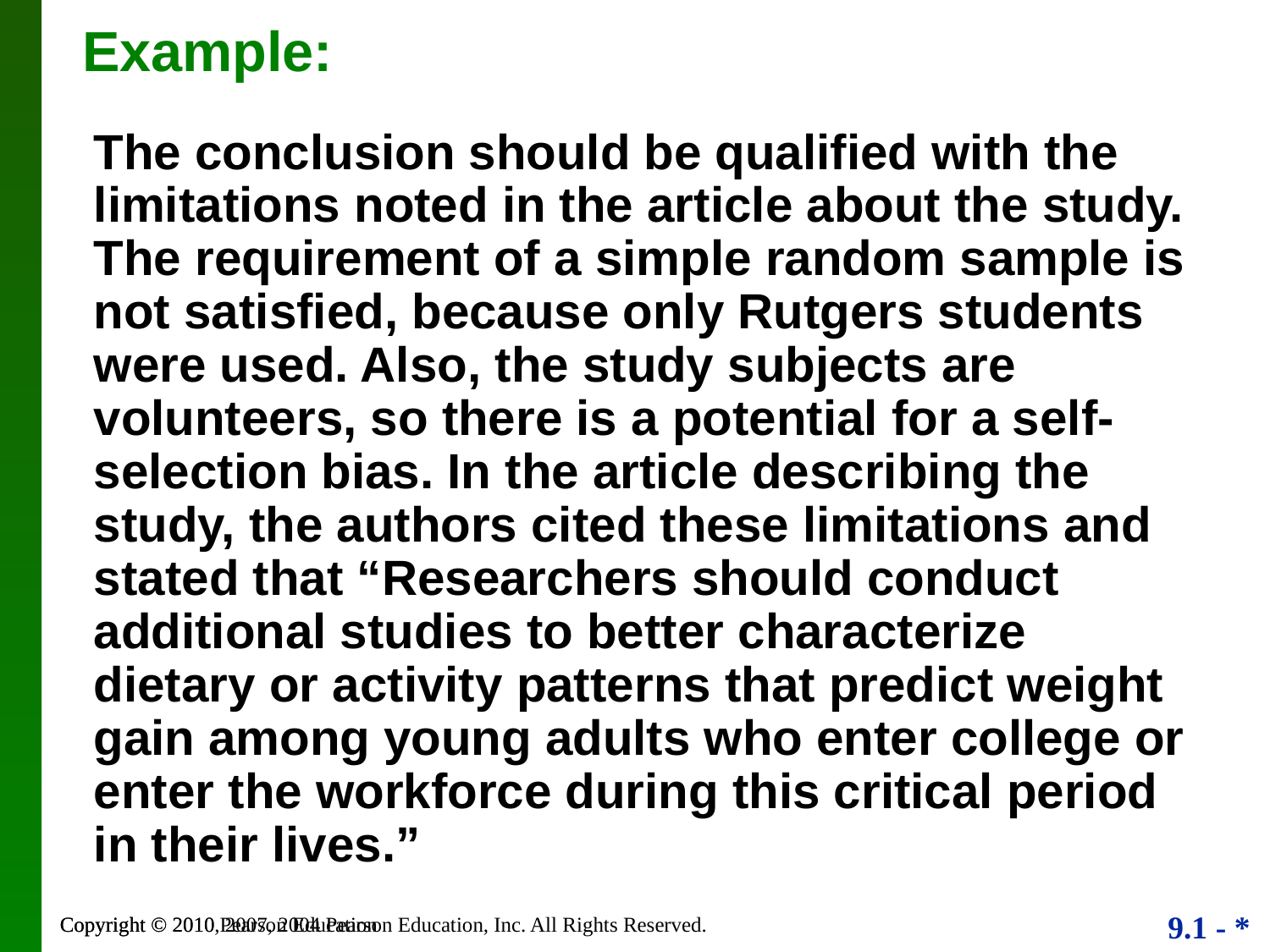

# Example:
The conclusion should be qualified with the limitations noted in the article about the study. The requirement of a simple random sample is not satisfied, because only Rutgers students were used. Also, the study subjects are volunteers, so there is a potential for a self-selection bias. In the article describing the study, the authors cited these limitations and stated that “Researchers should conduct additional studies to better characterize dietary or activity patterns that predict weight gain among young adults who enter college or enter the workforce during this critical period in their lives.”
Copyright © 2010, 2007, 2004 Pearson Education, Inc. All Rights Reserved.
Copyright © 2010 Pearson Education